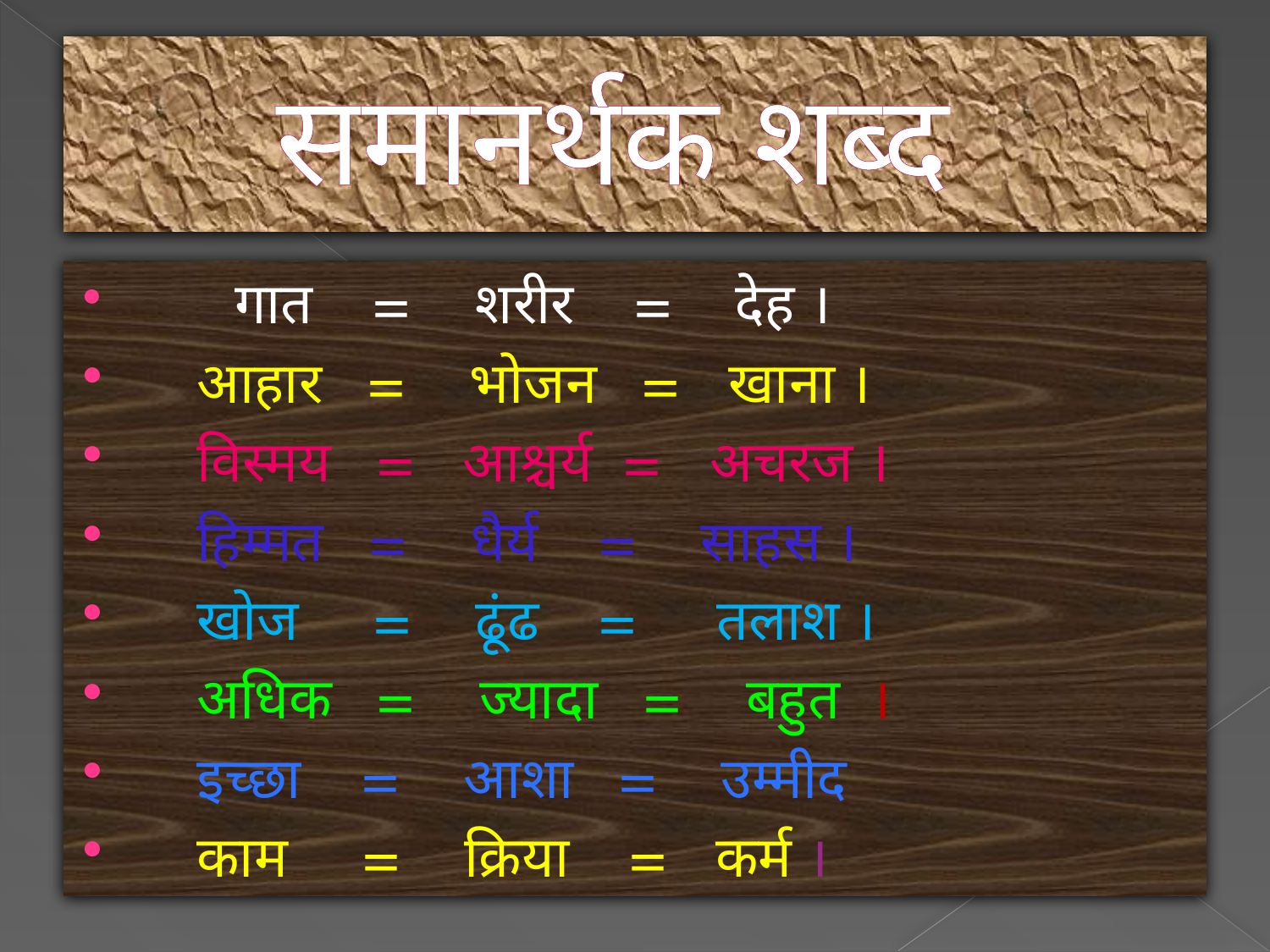

# समानर्थक शब्द
       गात    =    शरीर    =    देह ।
    आहार   =    भोजन   =   खाना ।
    विस्मय   =   आश्चर्य  =   अचरज ।
    हिम्मत   =    धैर्य    =    साहस ।
    खोज     =    ढूंढ    =     तलाश ।
    अधिक   =    ज्यादा   =    बहुत  ।
    इच्छा    =    आशा   =    उम्मीद
    काम     =    क्रिया    =   कर्म ।